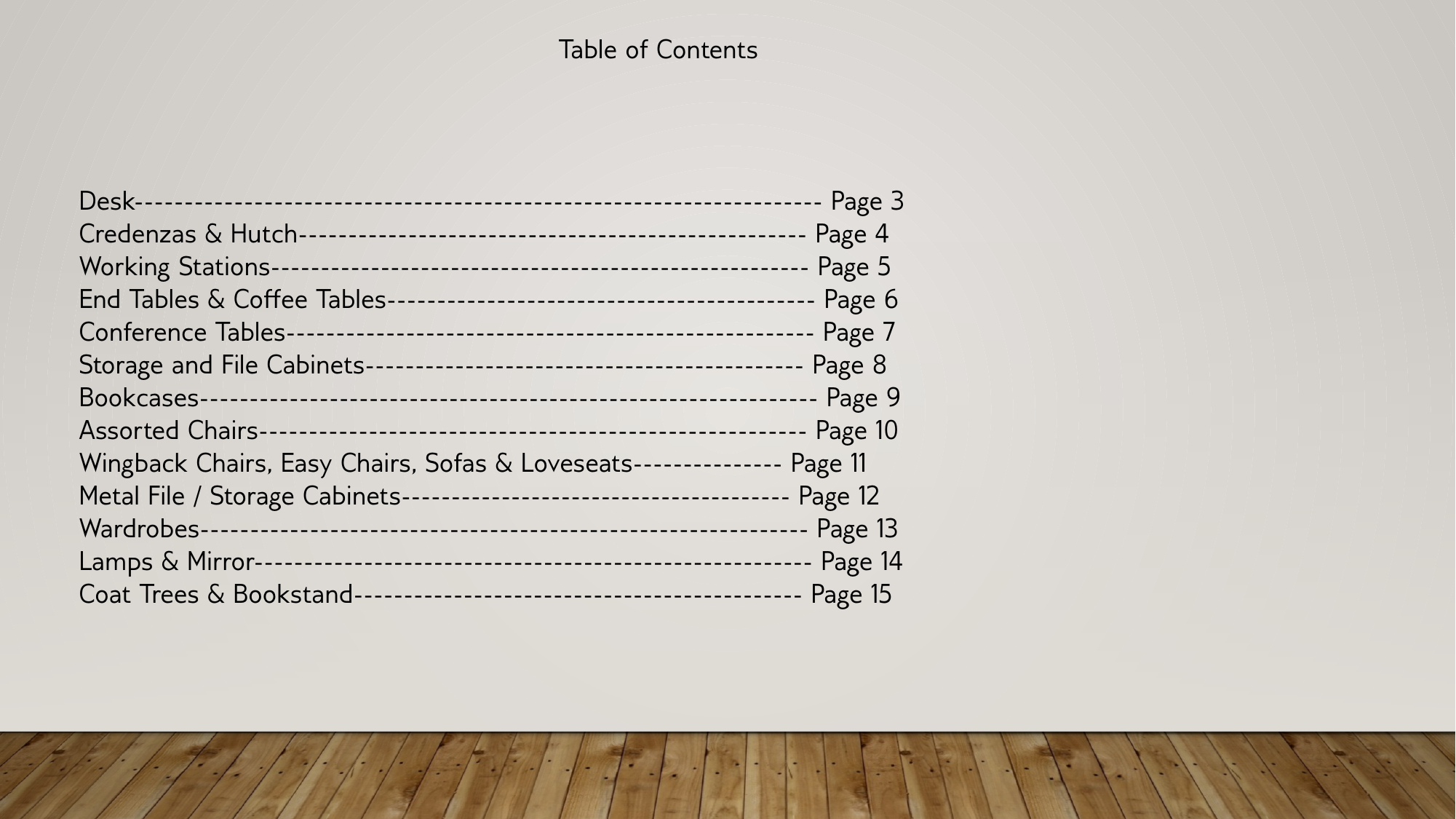

Table of Contents
Desk--------------------------------------------------------------------- Page 3
Credenzas & Hutch--------------------------------------------------- Page 4
Working Stations------------------------------------------------------ Page 5
End Tables & Coffee Tables------------------------------------------- Page 6
Conference Tables----------------------------------------------------- Page 7
Storage and File Cabinets-------------------------------------------- Page 8
Bookcases-------------------------------------------------------------- Page 9
Assorted Chairs------------------------------------------------------- Page 10
Wingback Chairs, Easy Chairs, Sofas & Loveseats--------------- Page 11
Metal File / Storage Cabinets--------------------------------------- Page 12
Wardrobes------------------------------------------------------------- Page 13
Lamps & Mirror-------------------------------------------------------- Page 14
Coat Trees & Bookstand--------------------------------------------- Page 15